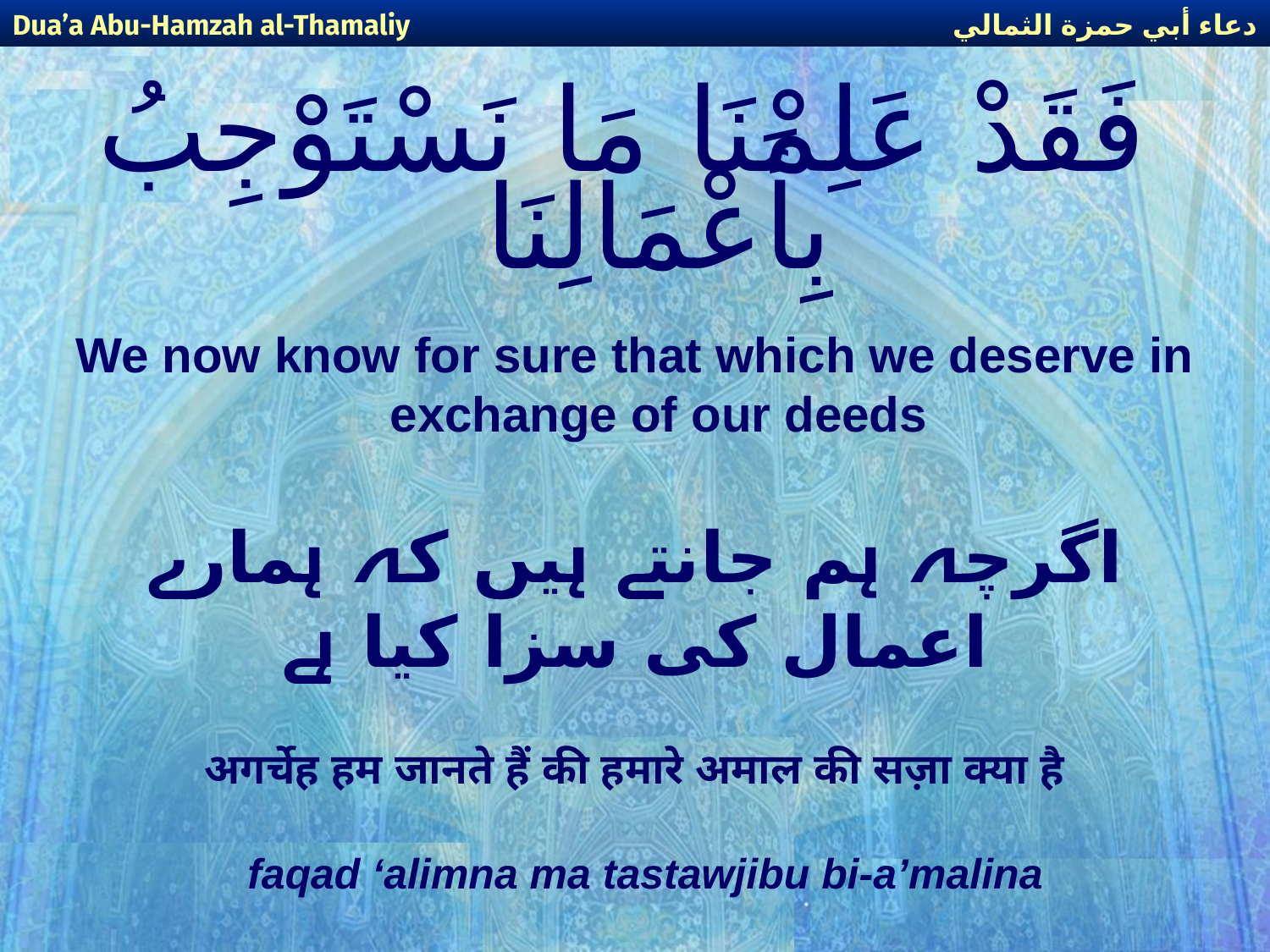

دعاء أبي حمزة الثمالي
Dua’a Abu-Hamzah al-Thamaliy
# فَقَدْ عَلِمْنَا مَا نَسْتَوْجِبُ بِأَعْمَالِنَا
We now know for sure that which we deserve in exchange of our deeds
اگرچہ ہم جانتے ہیں کہ ہمارے اعمال کی سزا کیا ہے
अगर्चेह हम जानते हैं की हमारे अमाल की सज़ा क्या है
faqad ‘alimna ma tastawjibu bi-a’malina